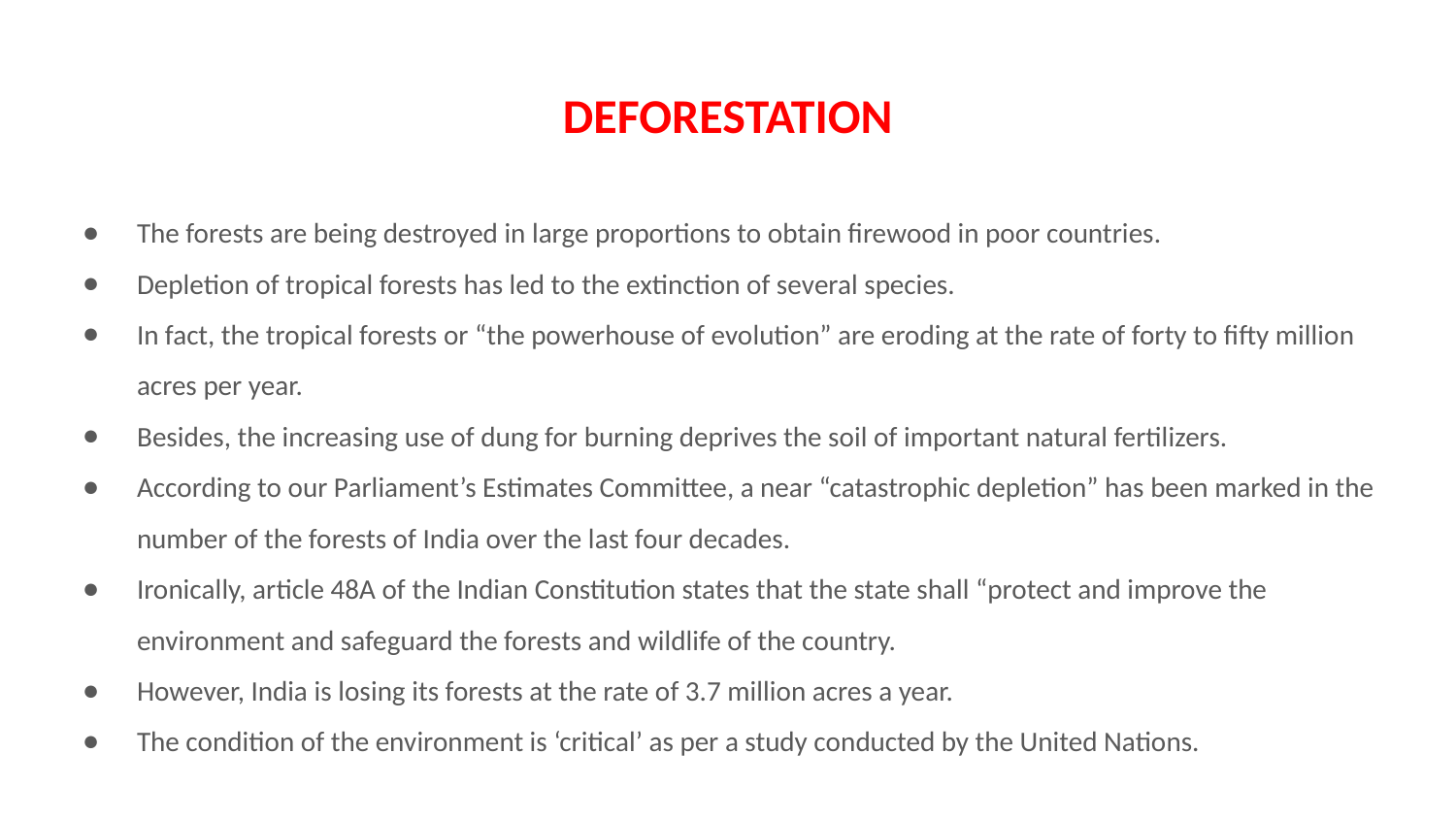

# DEFORESTATION
The forests are being destroyed in large proportions to obtain firewood in poor countries.
Depletion of tropical forests has led to the extinction of several species.
In fact, the tropical forests or “the powerhouse of evolution” are eroding at the rate of forty to fifty million acres per year.
Besides, the increasing use of dung for burning deprives the soil of important natural fertilizers.
According to our Parliament’s Estimates Committee, a near “catastrophic depletion” has been marked in the number of the forests of India over the last four decades.
Ironically, article 48A of the Indian Constitution states that the state shall “protect and improve the environment and safeguard the forests and wildlife of the country.
However, India is losing its forests at the rate of 3.7 million acres a year.
The condition of the environment is ‘critical’ as per a study conducted by the United Nations.